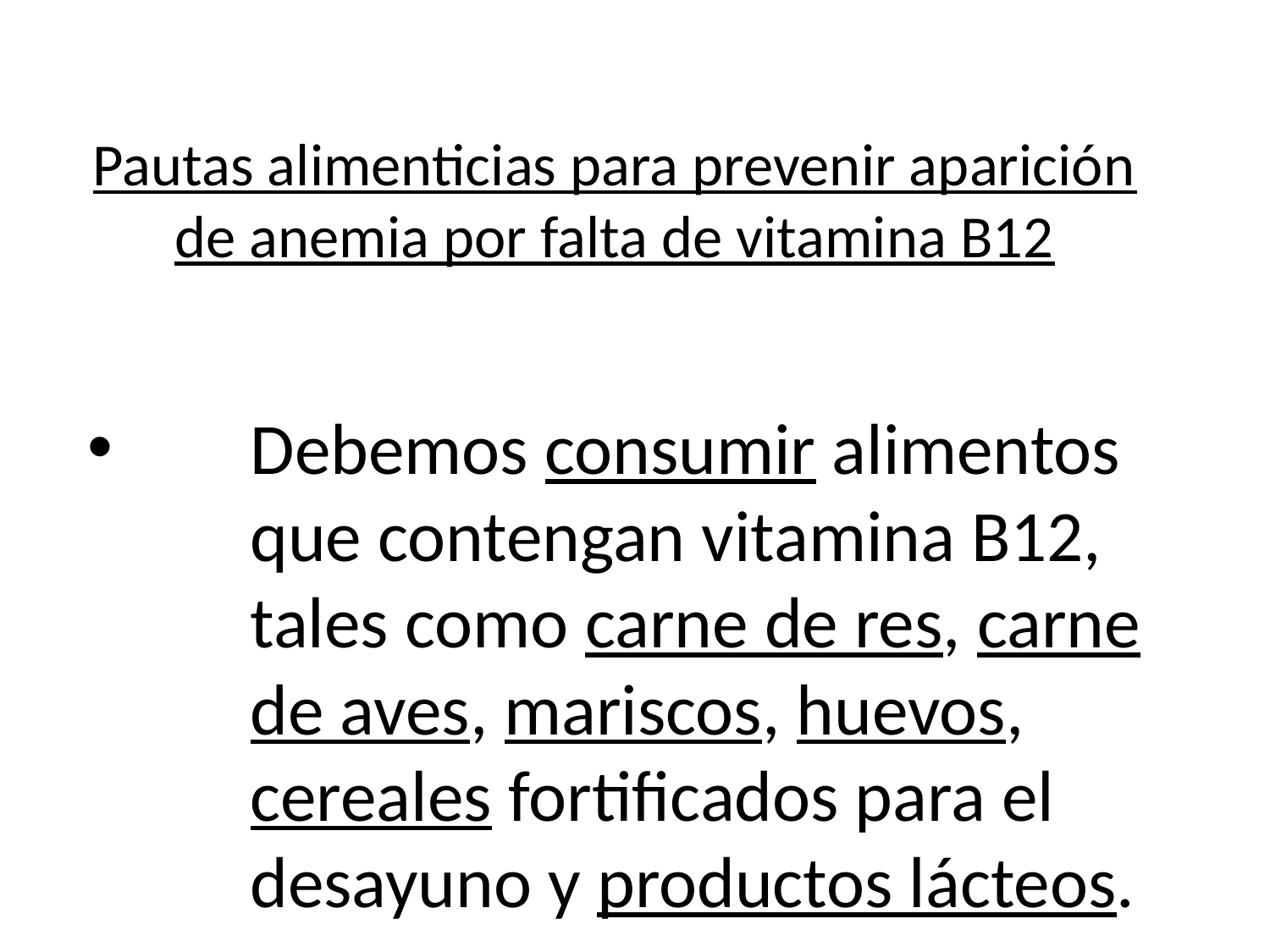

# Pautas alimenticias para prevenir aparición de anemia por falta de vitamina B12
Debemos consumir alimentos que contengan vitamina B12, tales como carne de res, carne de aves, mariscos, huevos, cereales fortificados para el desayuno y productos lácteos.